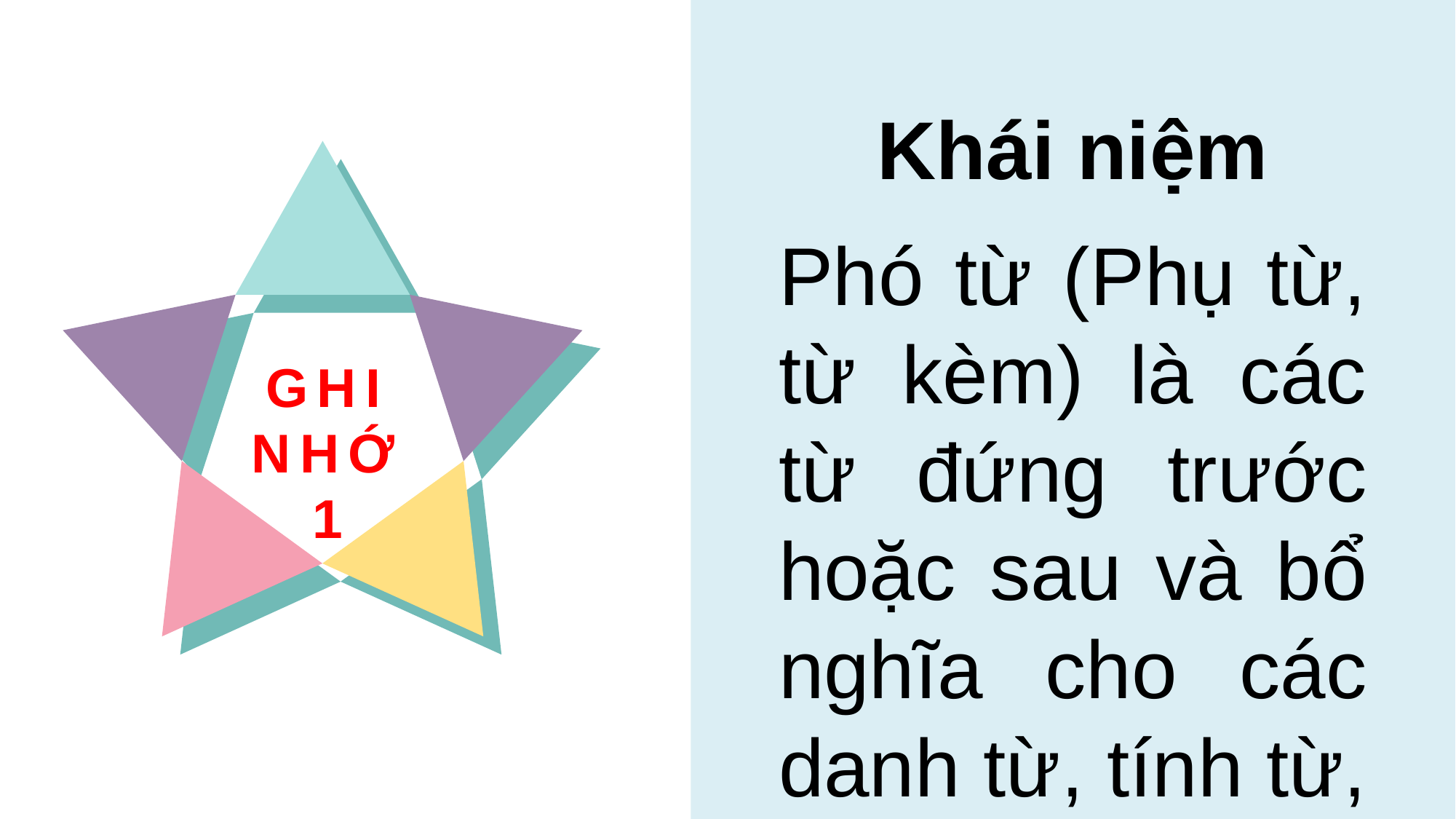

Khái niệm

Phó từ (Phụ từ, từ kèm) là các từ đứng trước hoặc sau và bổ nghĩa cho các danh từ, tính từ, động từ.

GHI NHỚ 1